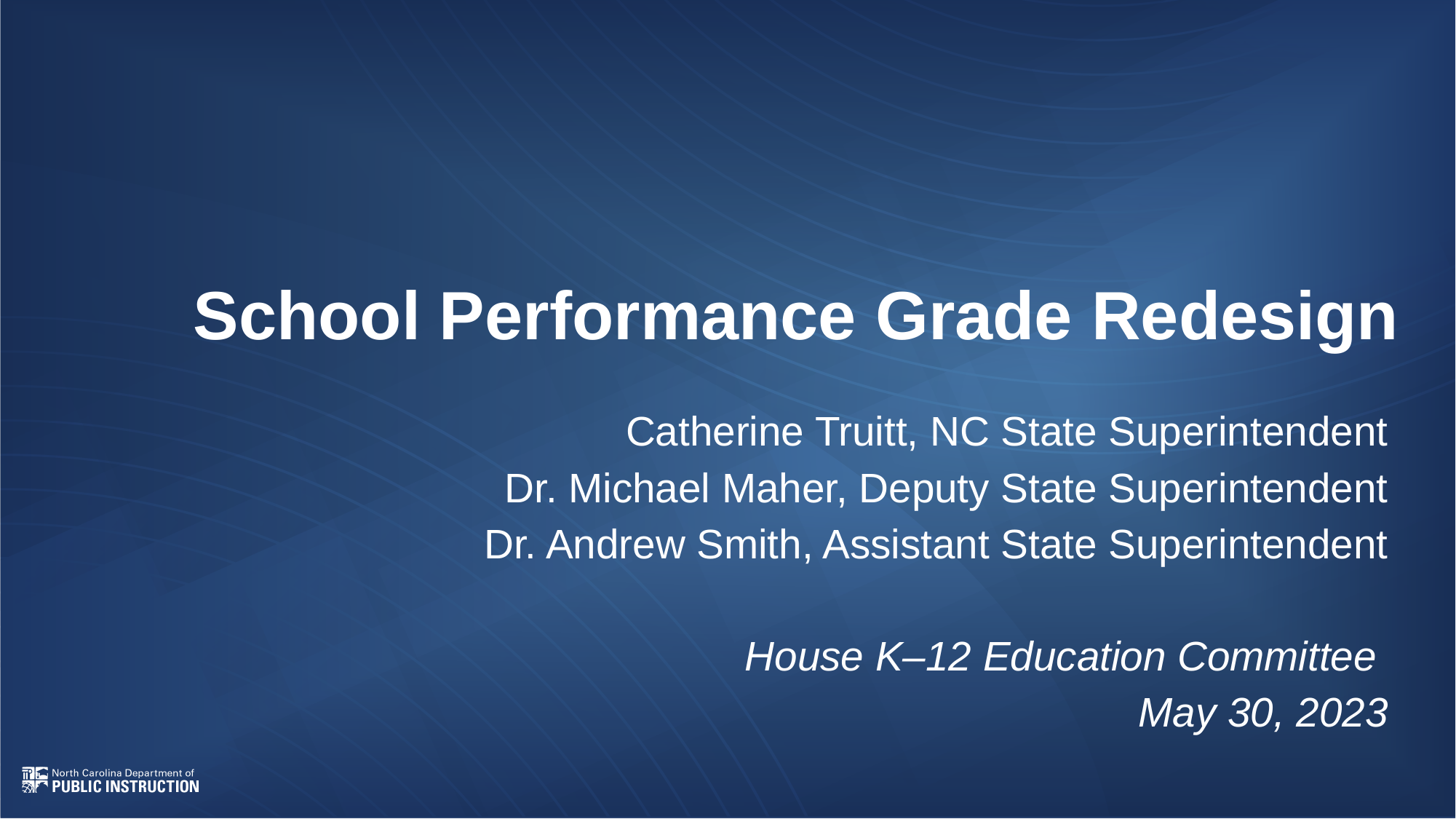

# School Performance Grade Redesign
Catherine Truitt, NC State Superintendent
Dr. Michael Maher, Deputy State Superintendent
Dr. Andrew Smith, Assistant State Superintendent

House K–12 Education Committee
May 30, 2023